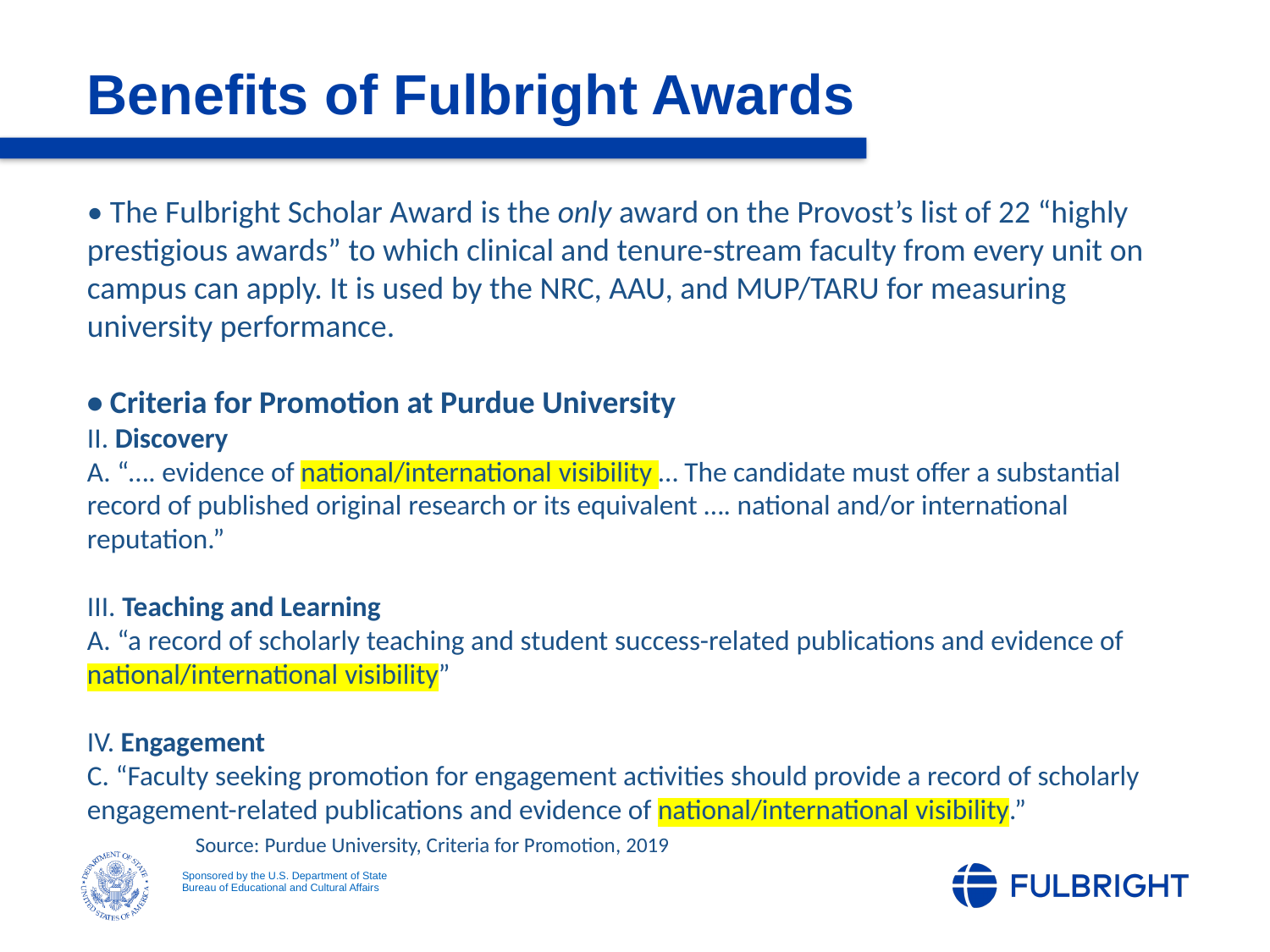

Benefits of Fulbright Awards

• The Fulbright Scholar Award is the only award on the Provost’s list of 22 “highly prestigious awards” to which clinical and tenure-stream faculty from every unit on campus can apply. It is used by the NRC, AAU, and MUP/TARU for measuring university performance.

• Criteria for Promotion at Purdue University
II. Discovery
A. “…. evidence of national/international visibility … The candidate must offer a substantial record of published original research or its equivalent …. national and/or international reputation.”

III. Teaching and Learning
A. “a record of scholarly teaching and student success-related publications and evidence of national/international visibility”

IV. Engagement
C. “Faculty seeking promotion for engagement activities should provide a record of scholarly engagement-related publications and evidence of national/international visibility.”

Source: Purdue University, Criteria for Promotion, 2019